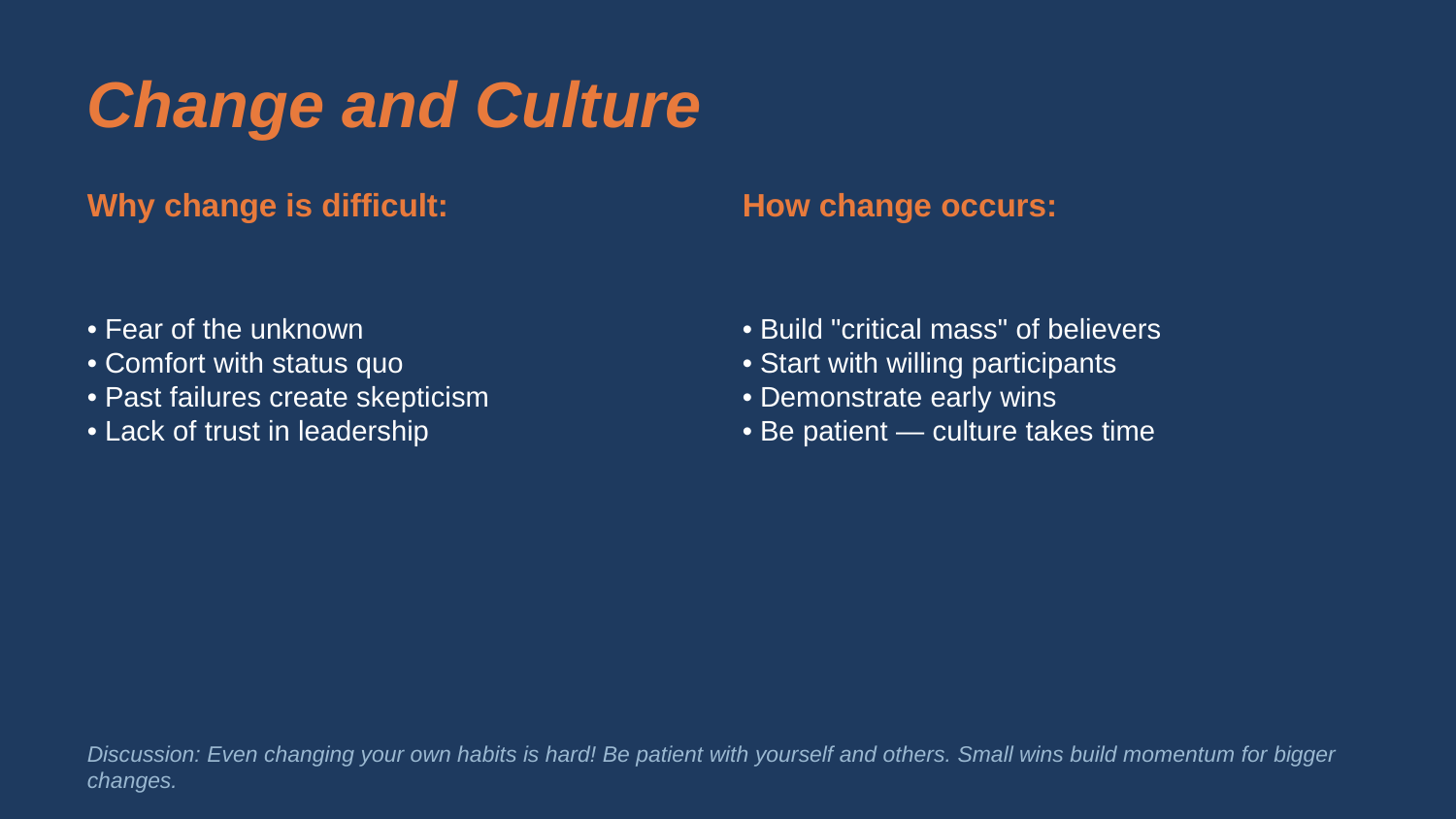

Change and Culture
Why change is difficult:
How change occurs:
• Fear of the unknown
• Comfort with status quo
• Past failures create skepticism
• Lack of trust in leadership
• Build "critical mass" of believers
• Start with willing participants
• Demonstrate early wins
• Be patient — culture takes time
Discussion: Even changing your own habits is hard! Be patient with yourself and others. Small wins build momentum for bigger changes.